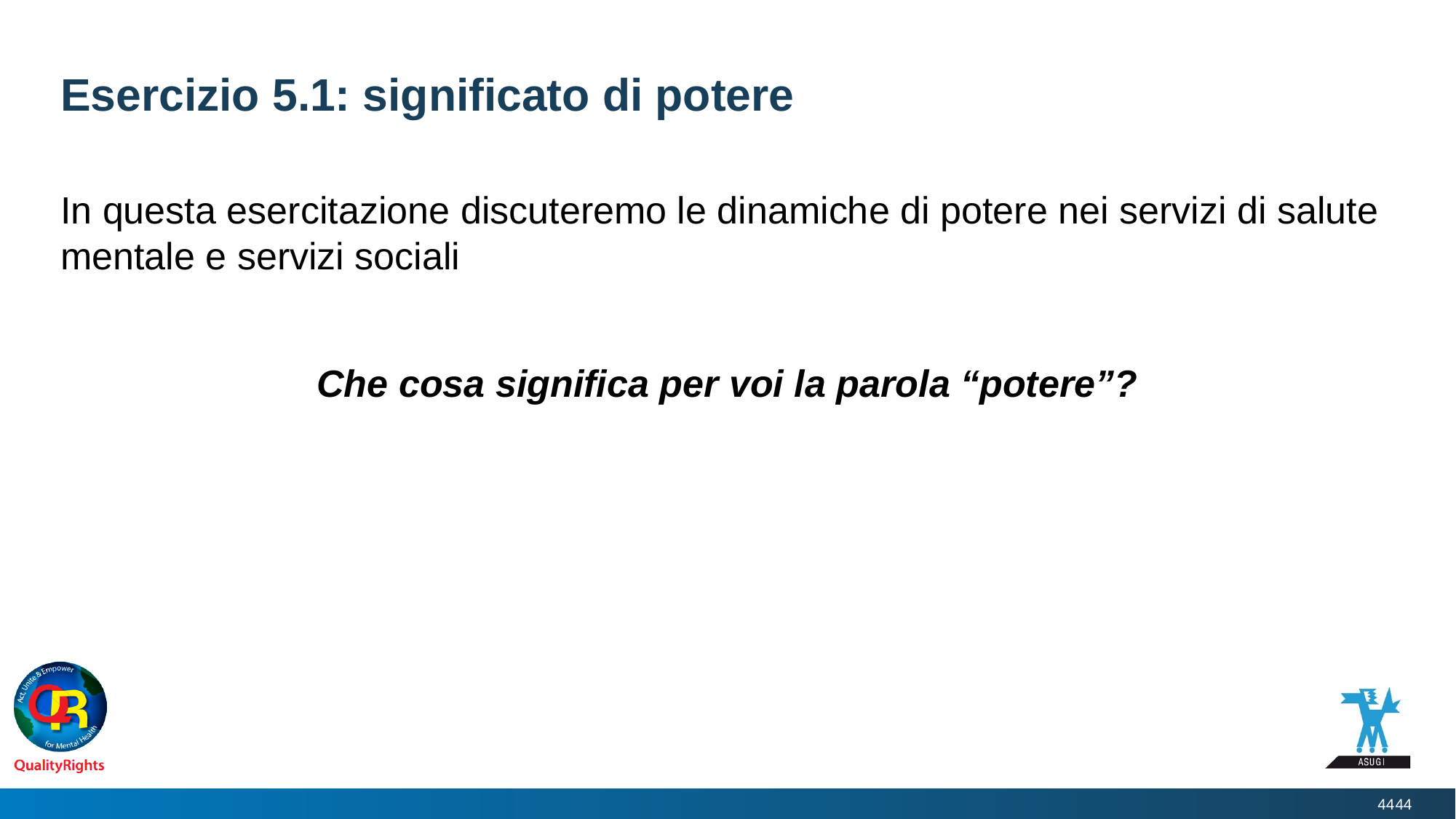

# Esercizio 5.1: significato di potere
In questa esercitazione discuteremo le dinamiche di potere nei servizi di salute mentale e servizi sociali

Che cosa significa per voi la parola “potere”?
44